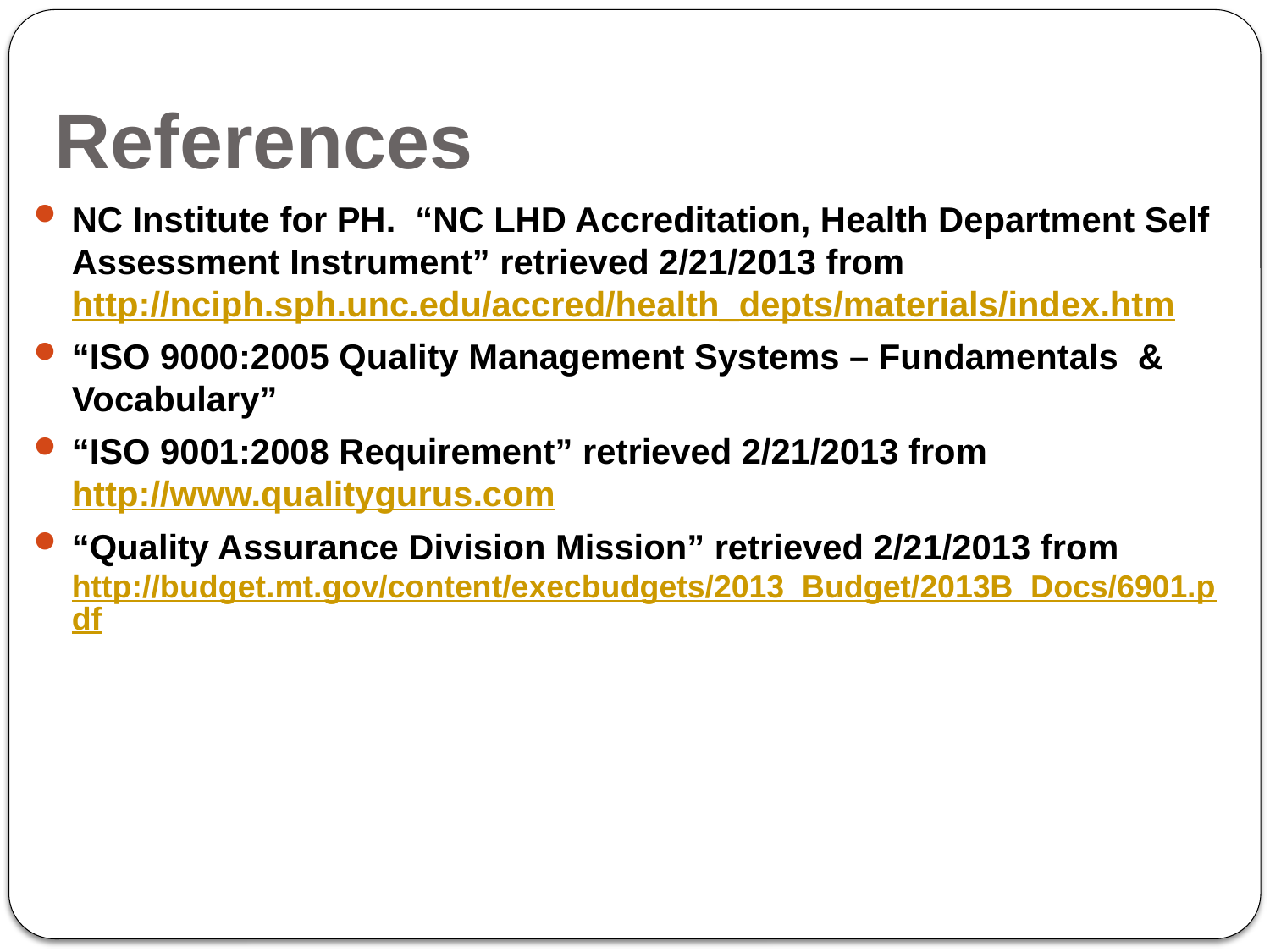

# References
NC Institute for PH.  “NC LHD Accreditation, Health Department Self Assessment Instrument” retrieved 2/21/2013 from http://nciph.sph.unc.edu/accred/health_depts/materials/index.htm
“ISO 9000:2005 Quality Management Systems – Fundamentals  & Vocabulary”
“ISO 9001:2008 Requirement” retrieved 2/21/2013 from http://www.qualitygurus.com
“Quality Assurance Division Mission” retrieved 2/21/2013 from http://budget.mt.gov/content/execbudgets/2013_Budget/2013B_Docs/6901.pdf